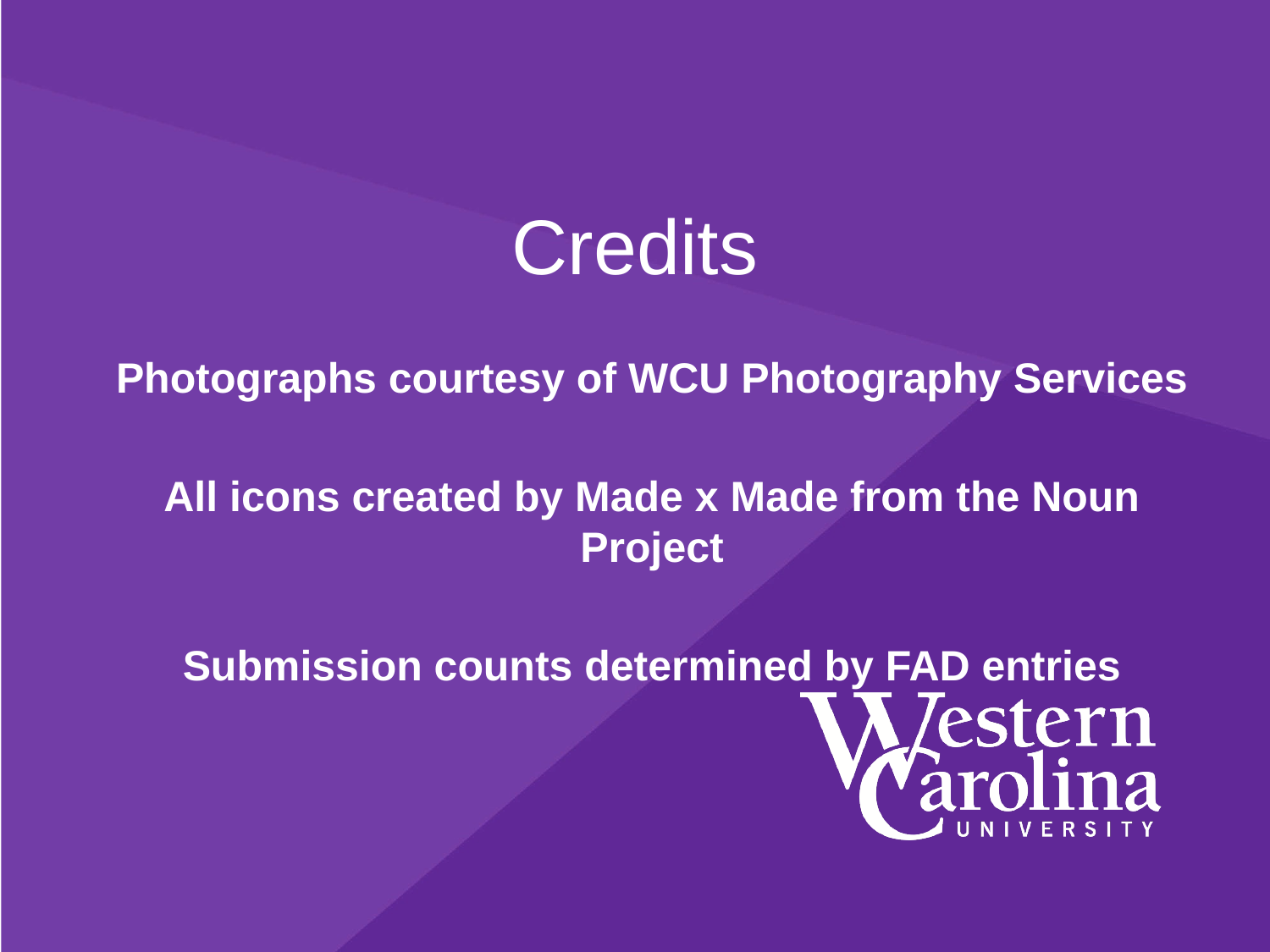

# Credits
Photographs courtesy of WCU Photography Services

All icons created by Made x Made from the Noun Project

Submission counts determined by FAD entries